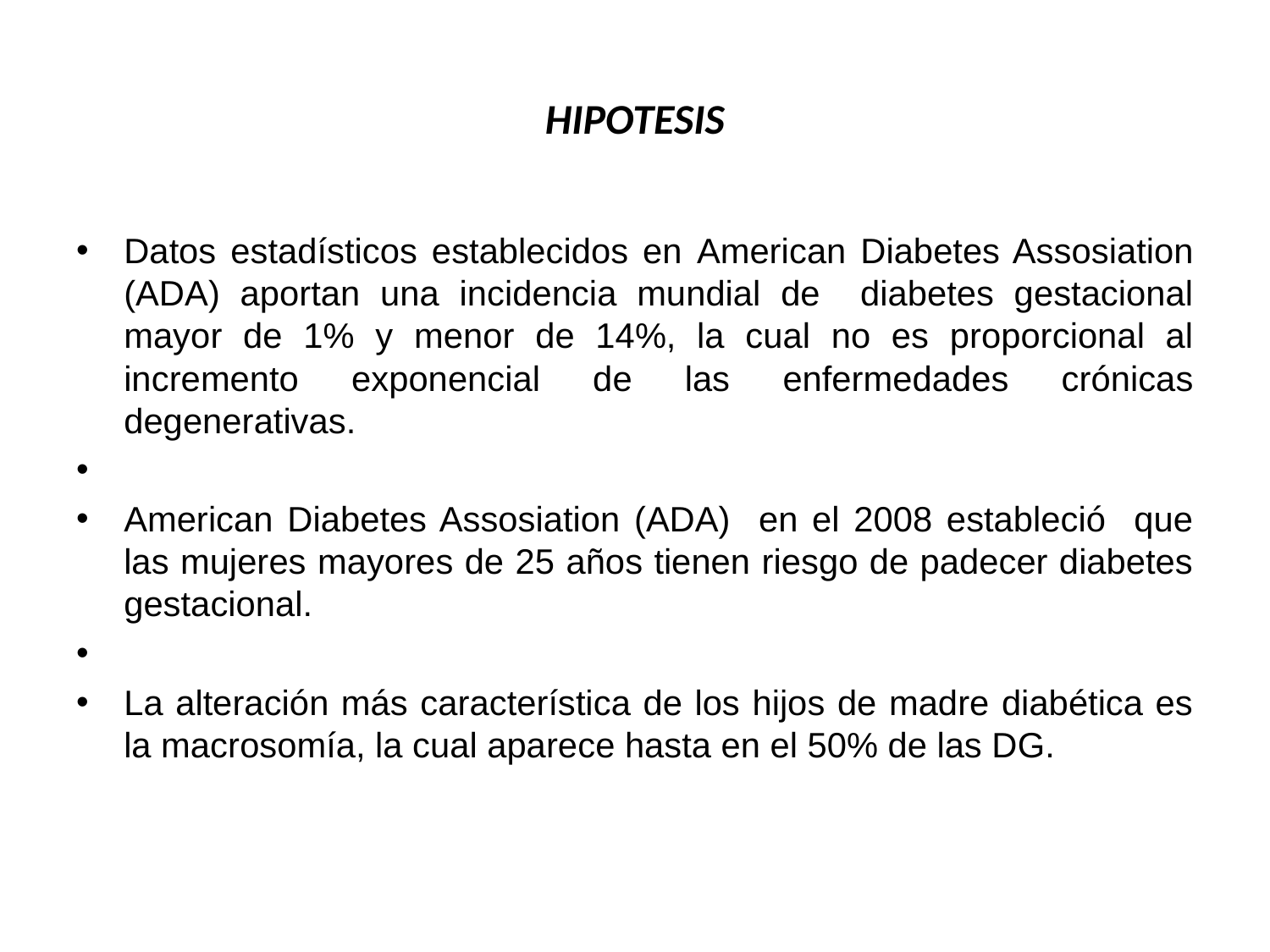

# HIPOTESIS
Datos estadísticos establecidos en American Diabetes Assosiation (ADA) aportan una incidencia mundial de  diabetes gestacional mayor de 1% y menor de 14%, la cual no es proporcional al incremento exponencial de las enfermedades crónicas degenerativas.

American Diabetes Assosiation (ADA)  en el 2008 estableció  que las mujeres mayores de 25 años tienen riesgo de padecer diabetes gestacional.

La alteración más característica de los hijos de madre diabética es la macrosomía, la cual aparece hasta en el 50% de las DG.